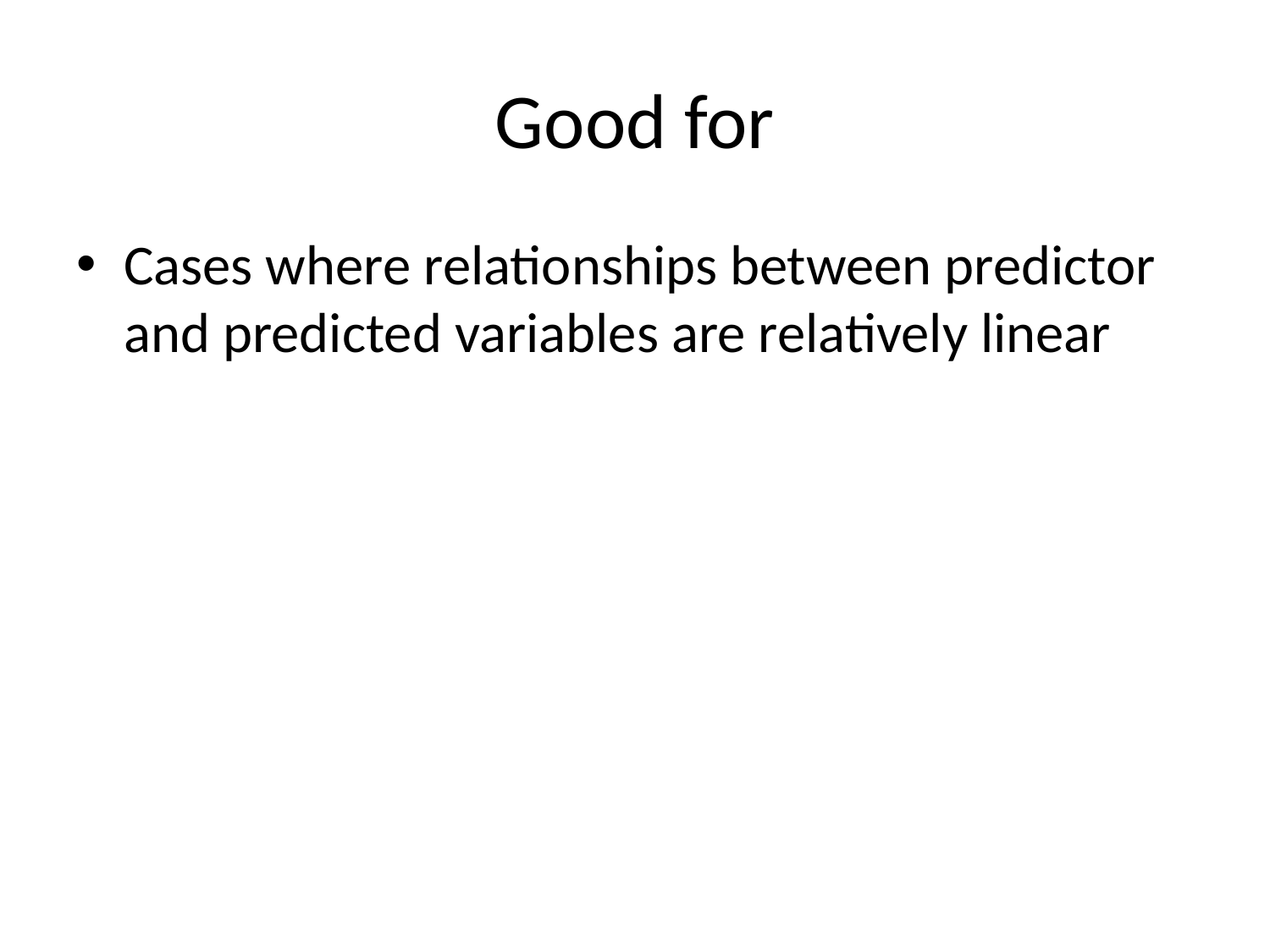

# Good for
Cases where relationships between predictor and predicted variables are relatively linear